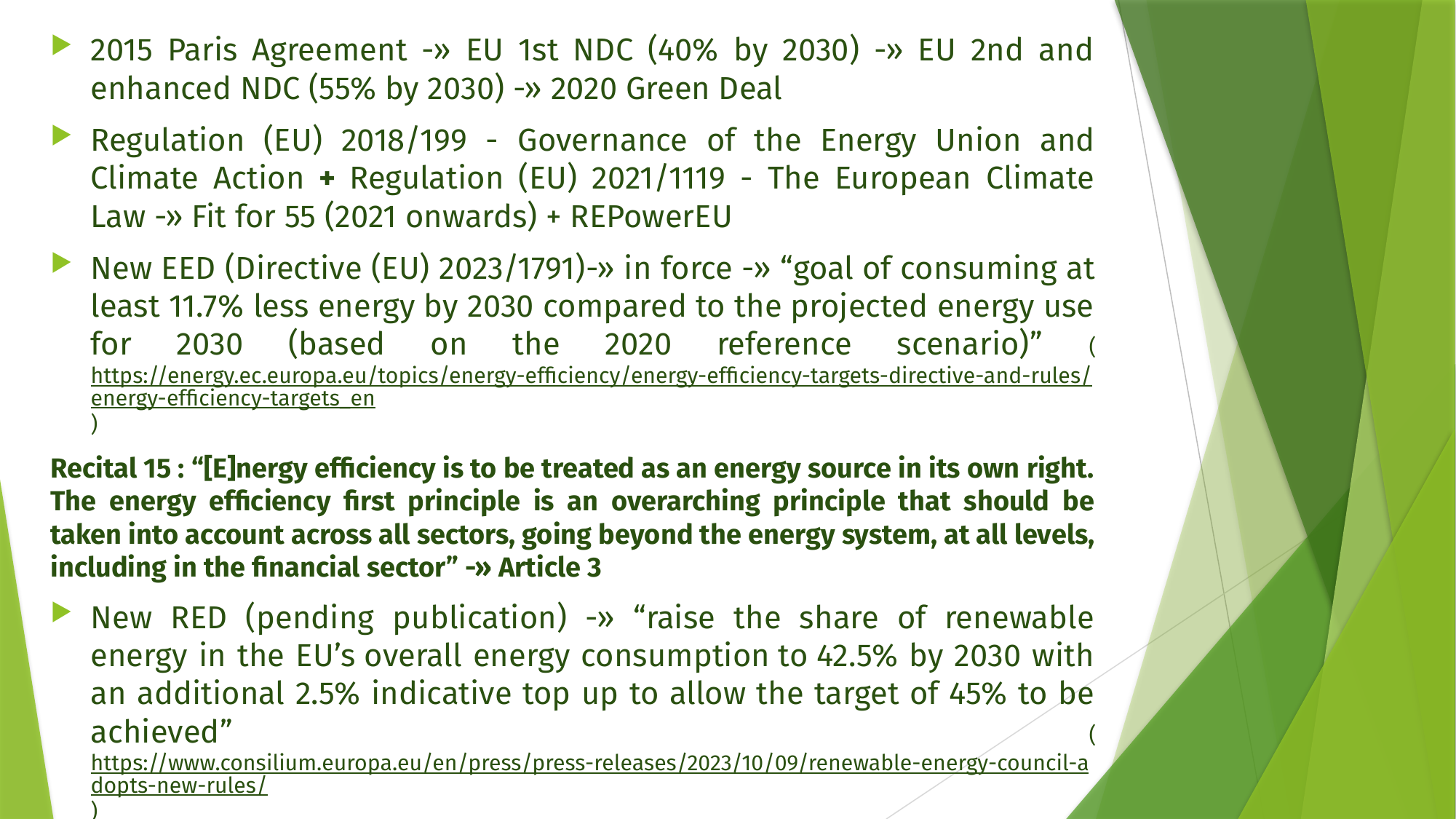

2015 Paris Agreement -» EU 1st NDC (40% by 2030) -» EU 2nd and enhanced NDC (55% by 2030) -» 2020 Green Deal
Regu﻿lation (EU) 2018/199 - Governance of the Energy Union and Climate Action + Regulation (EU) 2021/1119 - The European Climate Law -» Fit for 55 (2021 onwards) + REPowerEU
New EED (Directive (EU) 2023/1791)-» in force -» “goal of consuming at least 11.7% less energy by 2030 compared to the projected energy use for 2030 (based on the 2020 reference scenario)” (https://energy.ec.europa.eu/topics/energy-efficiency/energy-efficiency-targets-directive-and-rules/energy-efficiency-targets_en)
Recital 15 : “[E]nergy efficiency is to be treated as an energy source in its own right. The energy efficiency first principle is an overarching principle that should be taken into account across all sectors, going beyond the energy system, at all levels, including in the financial sector” -» Article 3
New RED (pending publication) -» “raise the share of renewable energy in the EU’s overall energy consumption to 42.5% by 2030 with an additional 2.5% indicative top up to allow the target of 45% to be achieved” (https://www.consilium.europa.eu/en/press/press-releases/2023/10/09/renewable-energy-council-adopts-new-rules/)